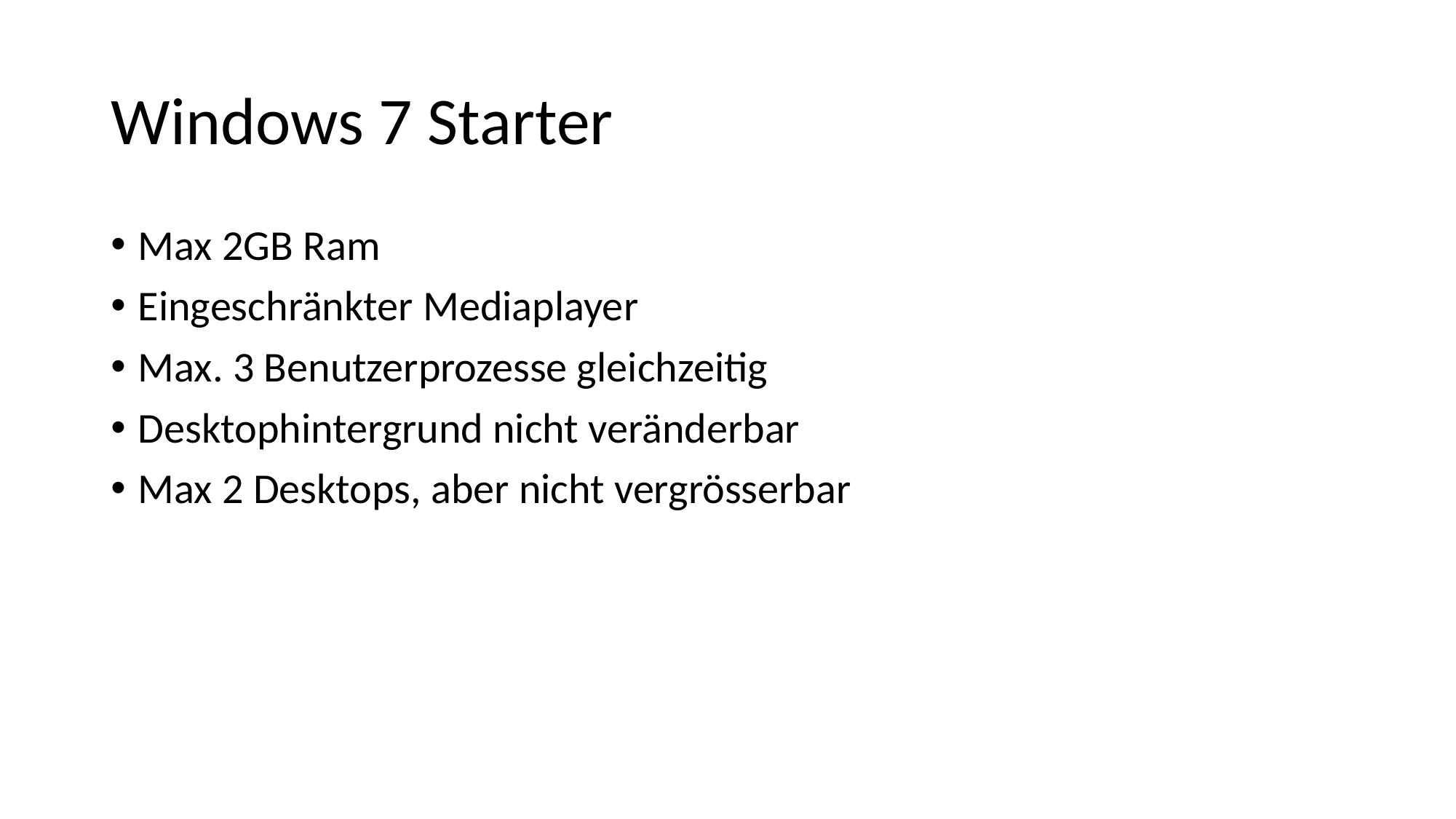

# Windows 7 Starter
Max 2GB Ram
Eingeschränkter Mediaplayer
Max. 3 Benutzerprozesse gleichzeitig
Desktophintergrund nicht veränderbar
Max 2 Desktops, aber nicht vergrösserbar